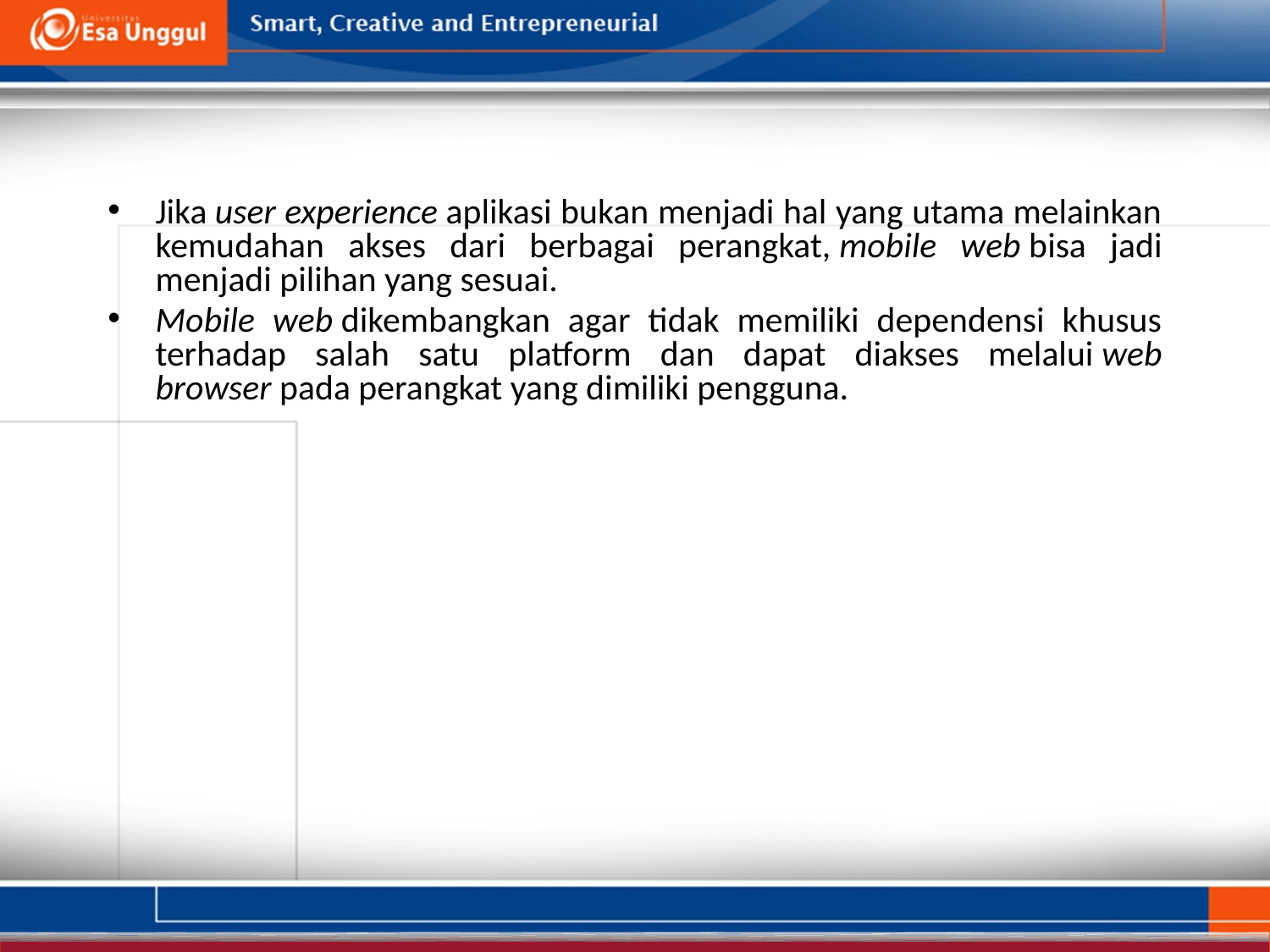

Jika user experience aplikasi bukan menjadi hal yang utama melainkan kemudahan akses dari berbagai perangkat, mobile web bisa jadi menjadi pilihan yang sesuai.
Mobile web dikembangkan agar tidak memiliki dependensi khusus terhadap salah satu platform dan dapat diakses melalui web browser pada perangkat yang dimiliki pengguna.